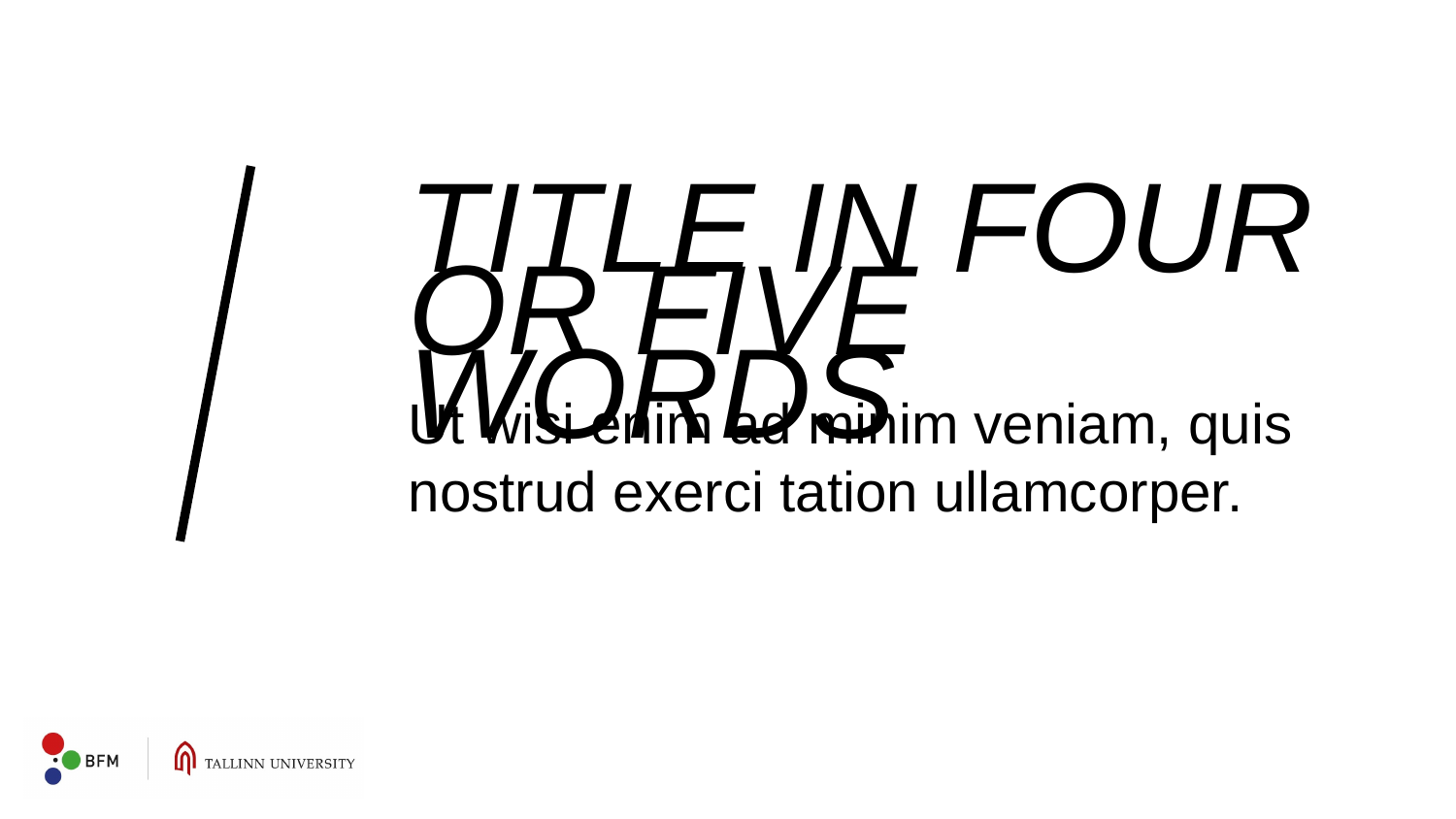

# TITLE IN FOUR OR FIVE WORDS
Ut wisi enim ad minim veniam, quis nostrud exerci tation ullamcorper.